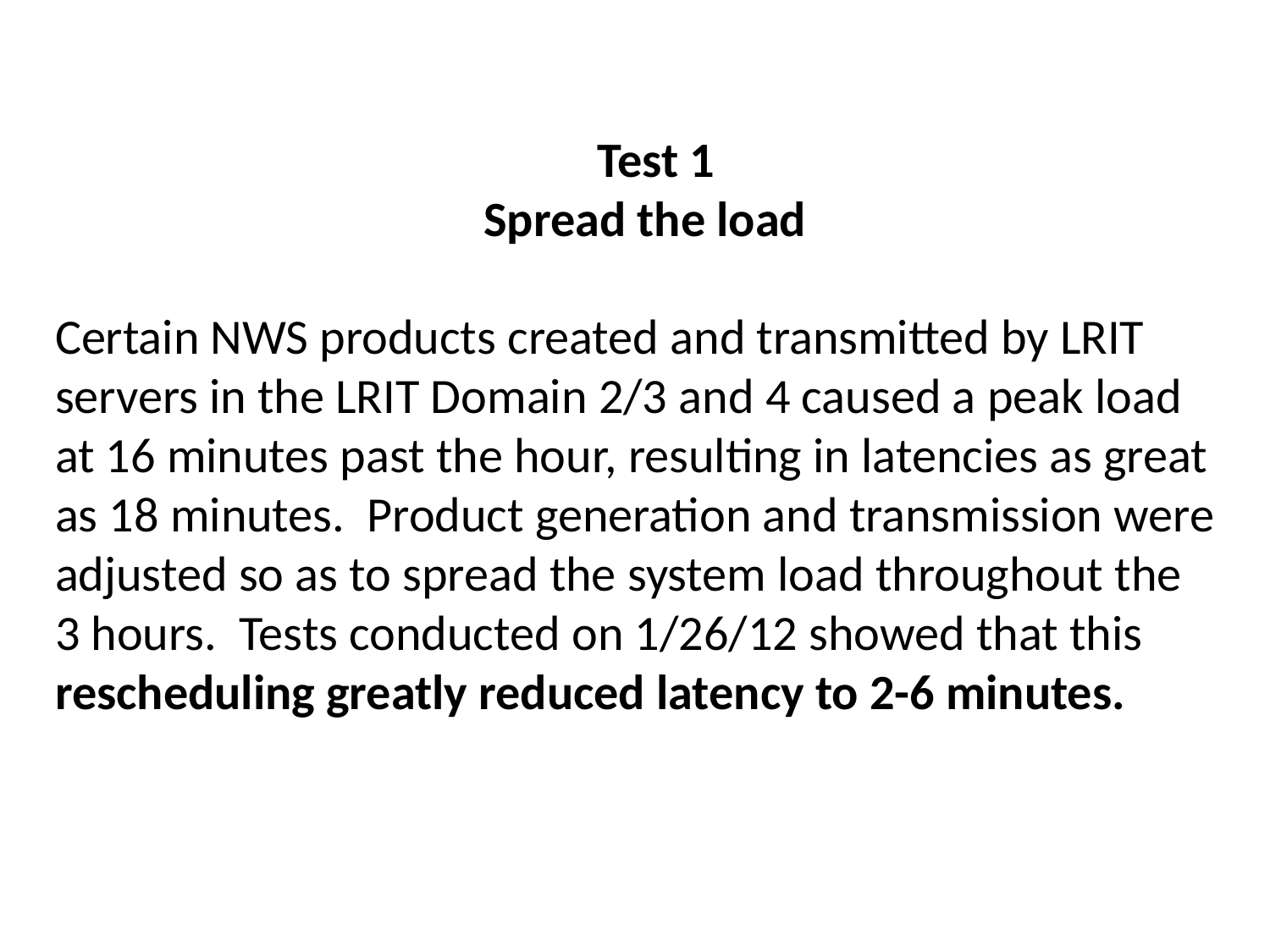

Test 1
Spread the load

Certain NWS products created and transmitted by LRIT
servers in the LRIT Domain 2/3 and 4 caused a peak load
at 16 minutes past the hour, resulting in latencies as great
as 18 minutes.  Product generation and transmission were
adjusted so as to spread the system load throughout the
3 hours.  Tests conducted on 1/26/12 showed that this
rescheduling greatly reduced latency to 2-6 minutes.